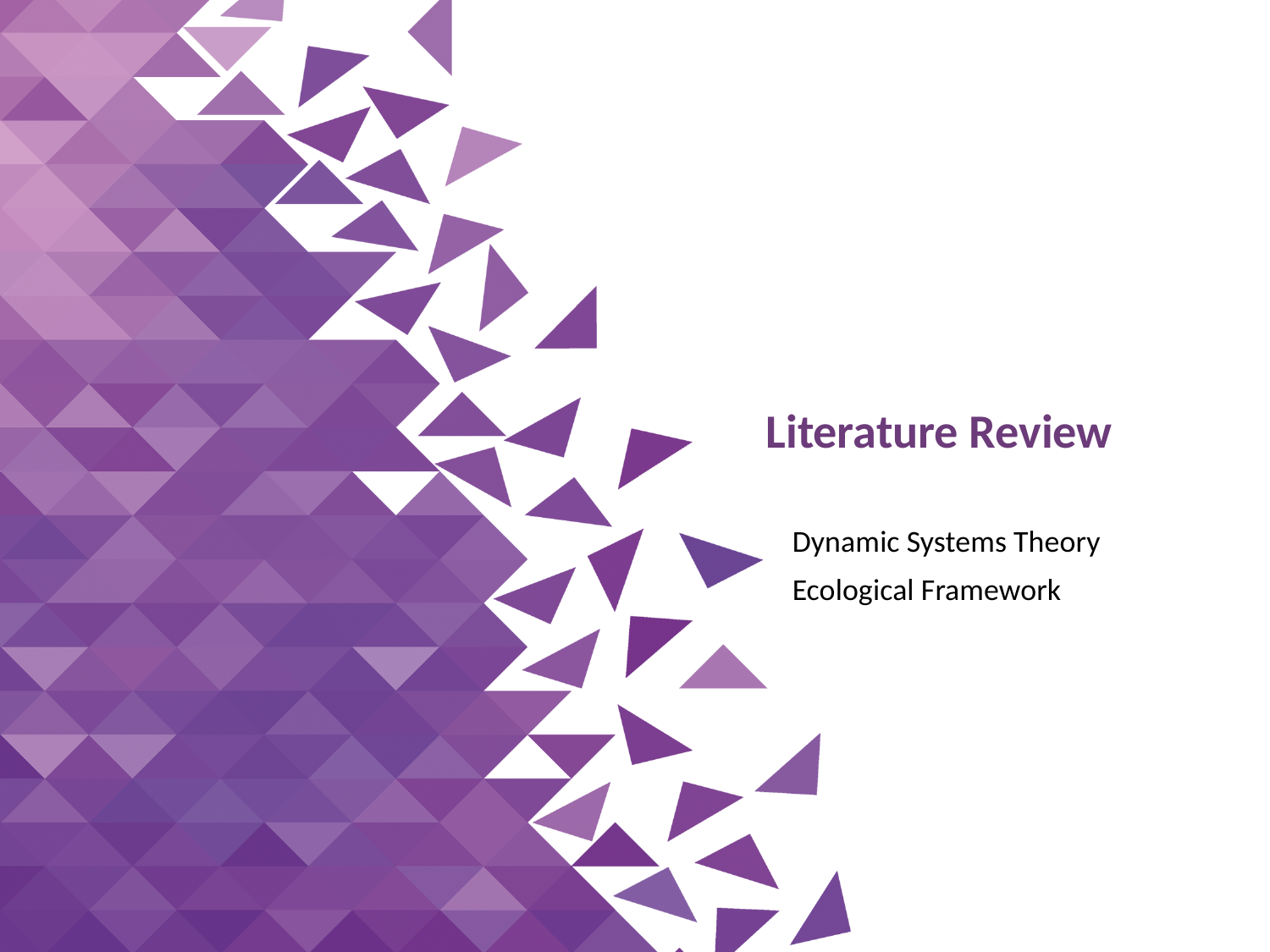

# Literature Review
Dynamic Systems Theory
Ecological Framework